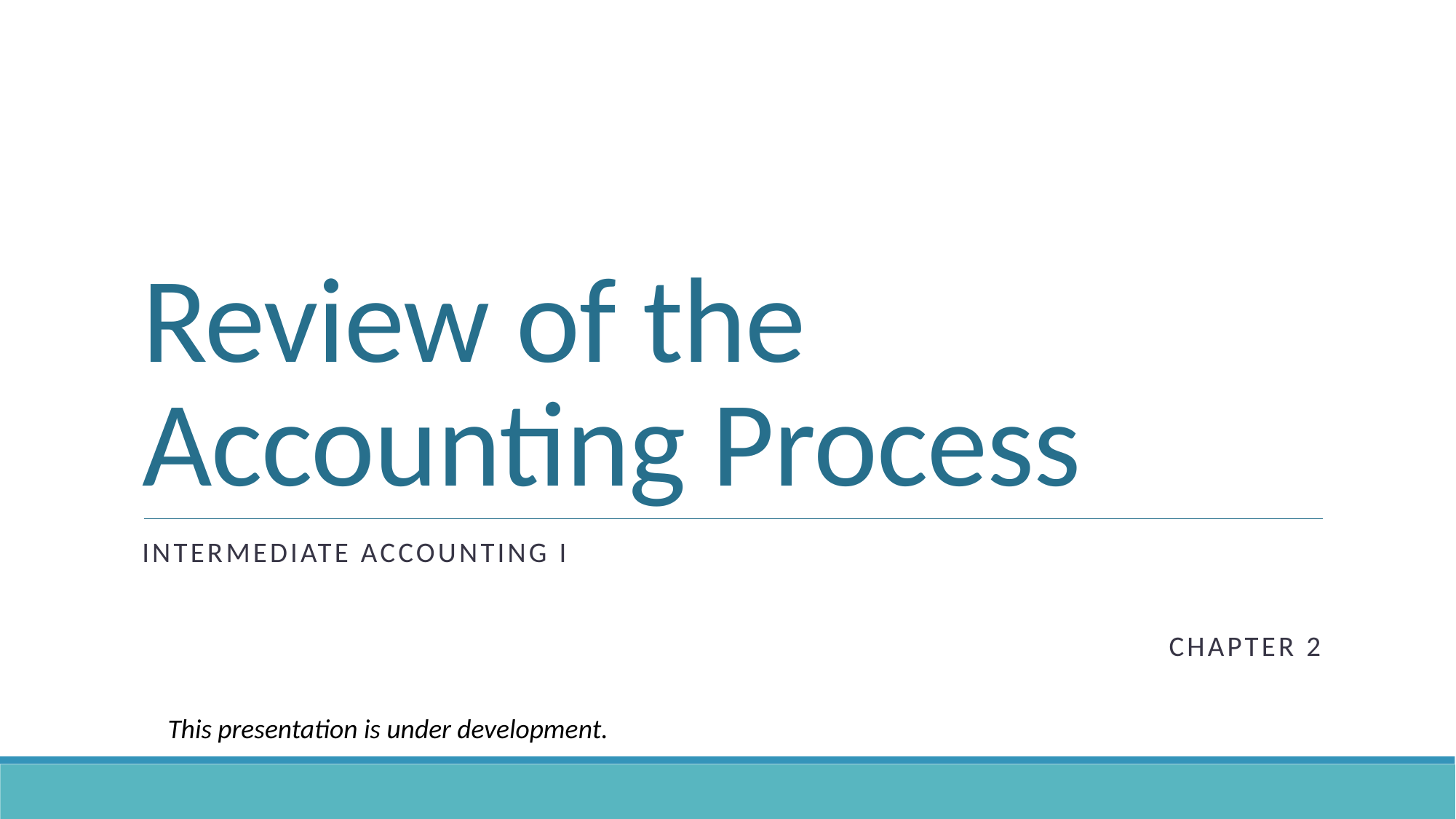

# Review of the Accounting Process
Intermediate Accounting I

Chapter 2
This presentation is under development.